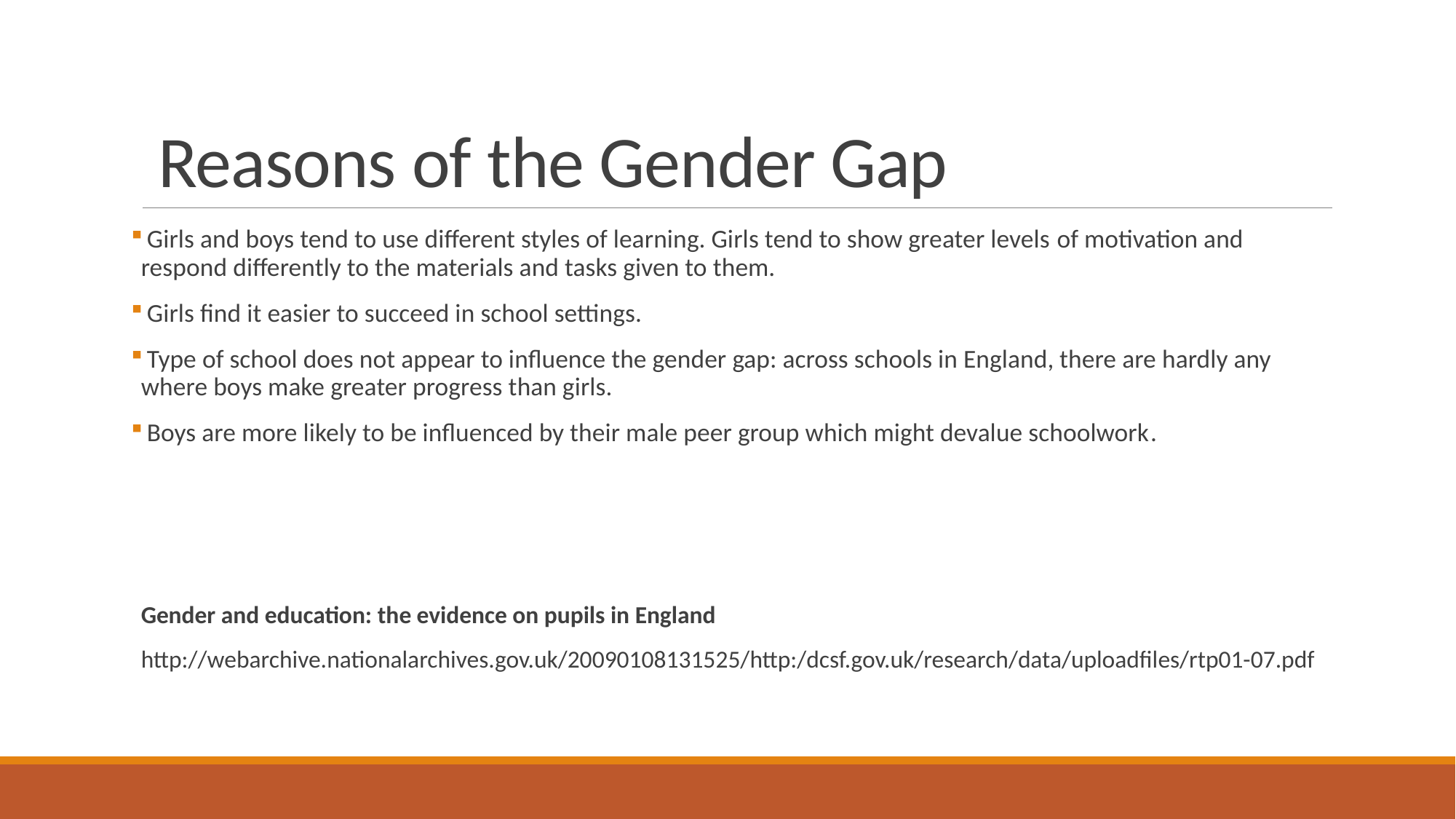

# Reasons of the Gender Gap
 Girls and boys tend to use different styles of learning. Girls tend to show greater levels of motivation and respond differently to the materials and tasks given to them.
 Girls find it easier to succeed in school settings.
 Type of school does not appear to influence the gender gap: across schools in England, there are hardly any where boys make greater progress than girls.
 Boys are more likely to be influenced by their male peer group which might devalue schoolwork.

Gender and education: the evidence on pupils in England
http://webarchive.nationalarchives.gov.uk/20090108131525/http:/dcsf.gov.uk/research/data/uploadfiles/rtp01-07.pdf